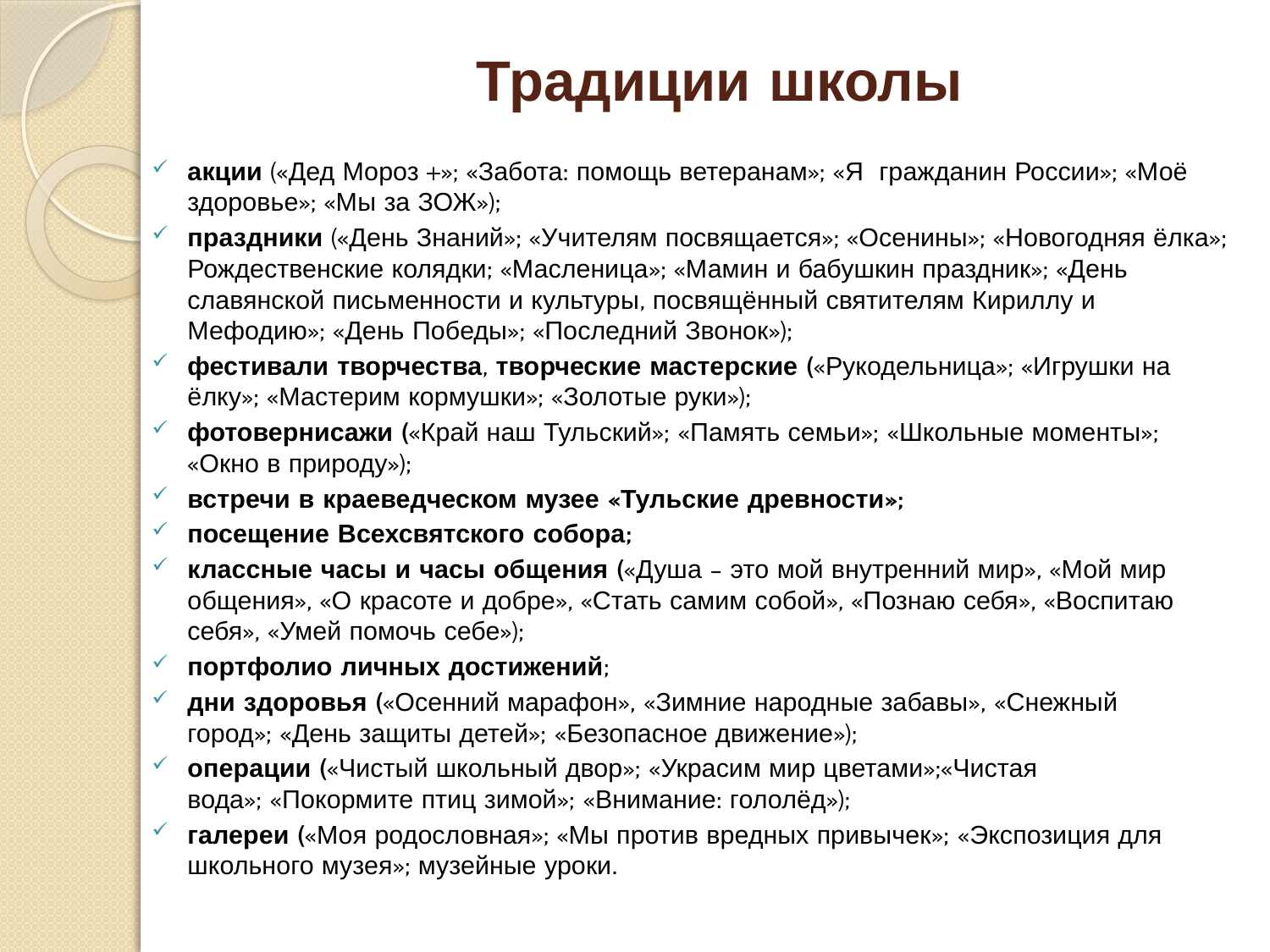

# Традиции школы
акции («Дед Мороз +»; «Забота: помощь ветеранам»; «Я  гражданин России»; «Моё здоровье»; «Мы за ЗОЖ»);
праздники («День Знаний»; «Учителям посвящается»; «Осенины»; «Новогодняя ёлка»; Рождественские колядки; «Масленица»; «Мамин и бабушкин праздник»; «День славянской письменности и культуры, посвящённый святителям Кириллу и Мефодию»; «День Победы»; «Последний Звонок»);
фестивали творчества, творческие мастерские («Рукодельница»; «Игрушки на ёлку»; «Мастерим кормушки»; «Золотые руки»);
фотовернисажи («Край наш Тульский»; «Память семьи»; «Школьные моменты»; «Окно в природу»);
встречи в краеведческом музее «Тульские древности»;
посещение Всехсвятского собора;
классные часы и часы общения («Душа – это мой внутренний мир», «Мой мир общения», «О красоте и добре», «Стать самим собой», «Познаю себя», «Воспитаю себя», «Умей помочь себе»);
портфолио личных достижений;
дни здоровья («Осенний марафон», «Зимние народные забавы», «Снежный город»; «День защиты детей»; «Безопасное движение»);
операции («Чистый школьный двор»; «Украсим мир цветами»;«Чистая вода»; «Покормите птиц зимой»; «Внимание: гололёд»);
галереи («Моя родословная»; «Мы против вредных привычек»; «Экспозиция для школьного музея»; музейные уроки.